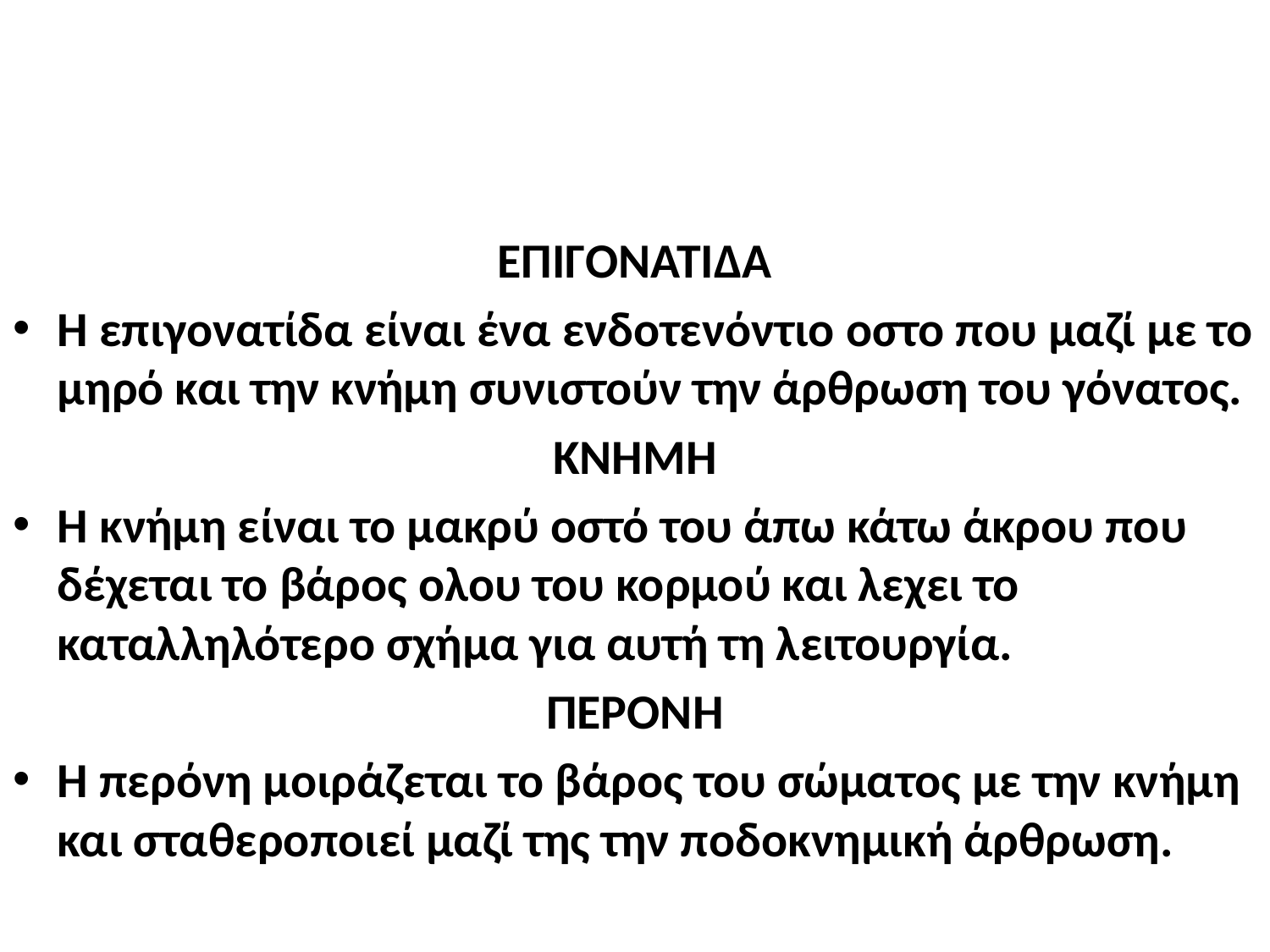

#
ΕΠΙΓΟΝΑΤΙΔΑ
Η επιγονατίδα είναι ένα ενδοτενόντιο οστο που μαζί με το μηρό και την κνήμη συνιστούν την άρθρωση του γόνατος.
ΚΝΗΜΗ
Η κνήμη είναι το μακρύ οστό του άπω κάτω άκρου που δέχεται το βάρος ολου του κορμού και λεχει το καταλληλότερο σχήμα για αυτή τη λειτουργία.
ΠΕΡΟΝΗ
Η περόνη μοιράζεται το βάρος του σώματος με την κνήμη και σταθεροποιεί μαζί της την ποδοκνημική άρθρωση.